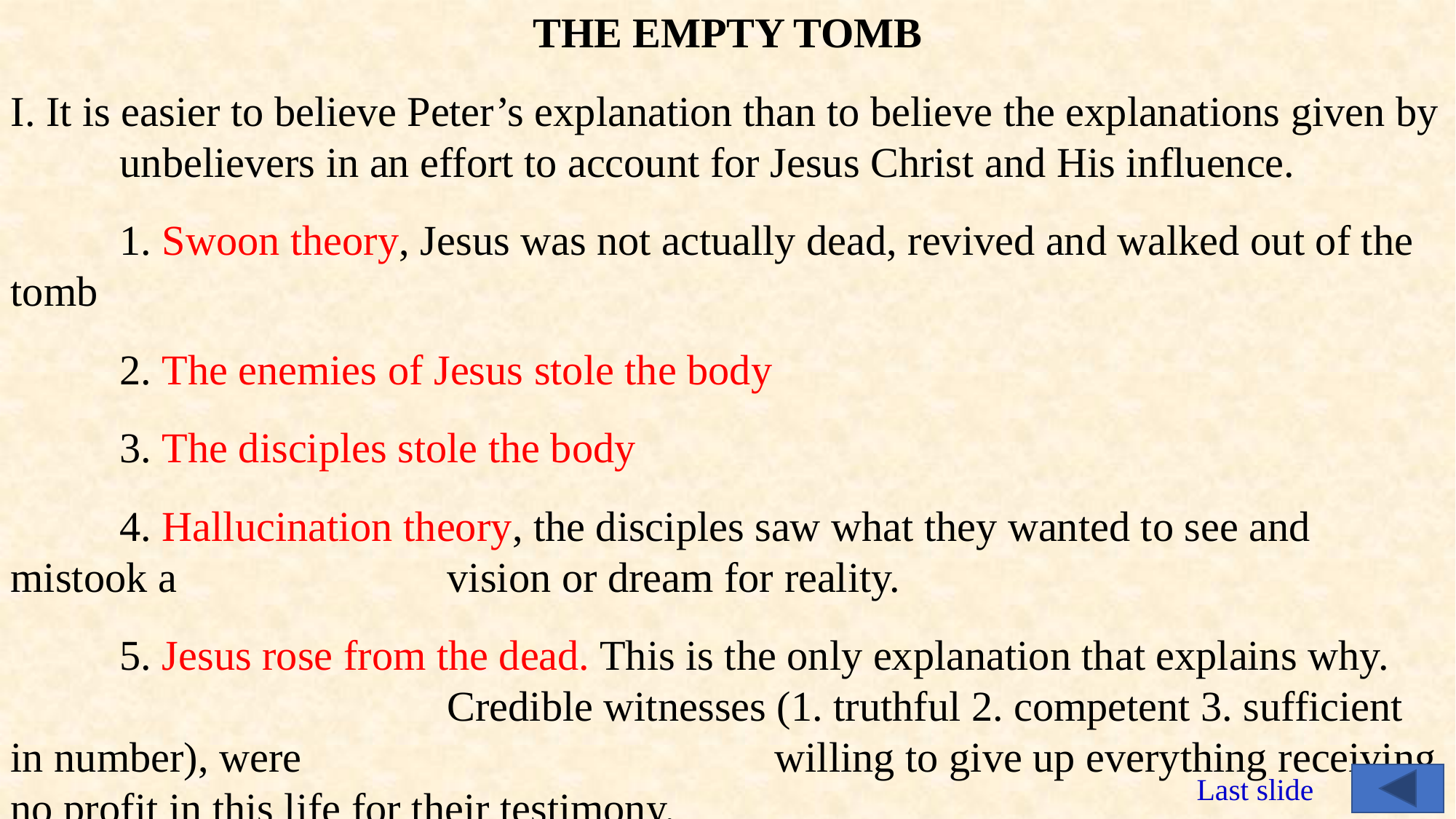

THE EMPTY TOMB
I. It is easier to believe Peter’s explanation than to believe the explanations given by 	unbelievers in an effort to account for Jesus Christ and His influence.
	1. Swoon theory, Jesus was not actually dead, revived and walked out of the tomb
	2. The enemies of Jesus stole the body
	3. The disciples stole the body
	4. Hallucination theory, the disciples saw what they wanted to see and mistook a 			vision or dream for reality.
	5. Jesus rose from the dead. This is the only explanation that explains why. 					Credible witnesses (1. truthful 2. competent 3. sufficient in number), were 					willing to give up everything receiving no profit in this life for their testimony.
Last slide